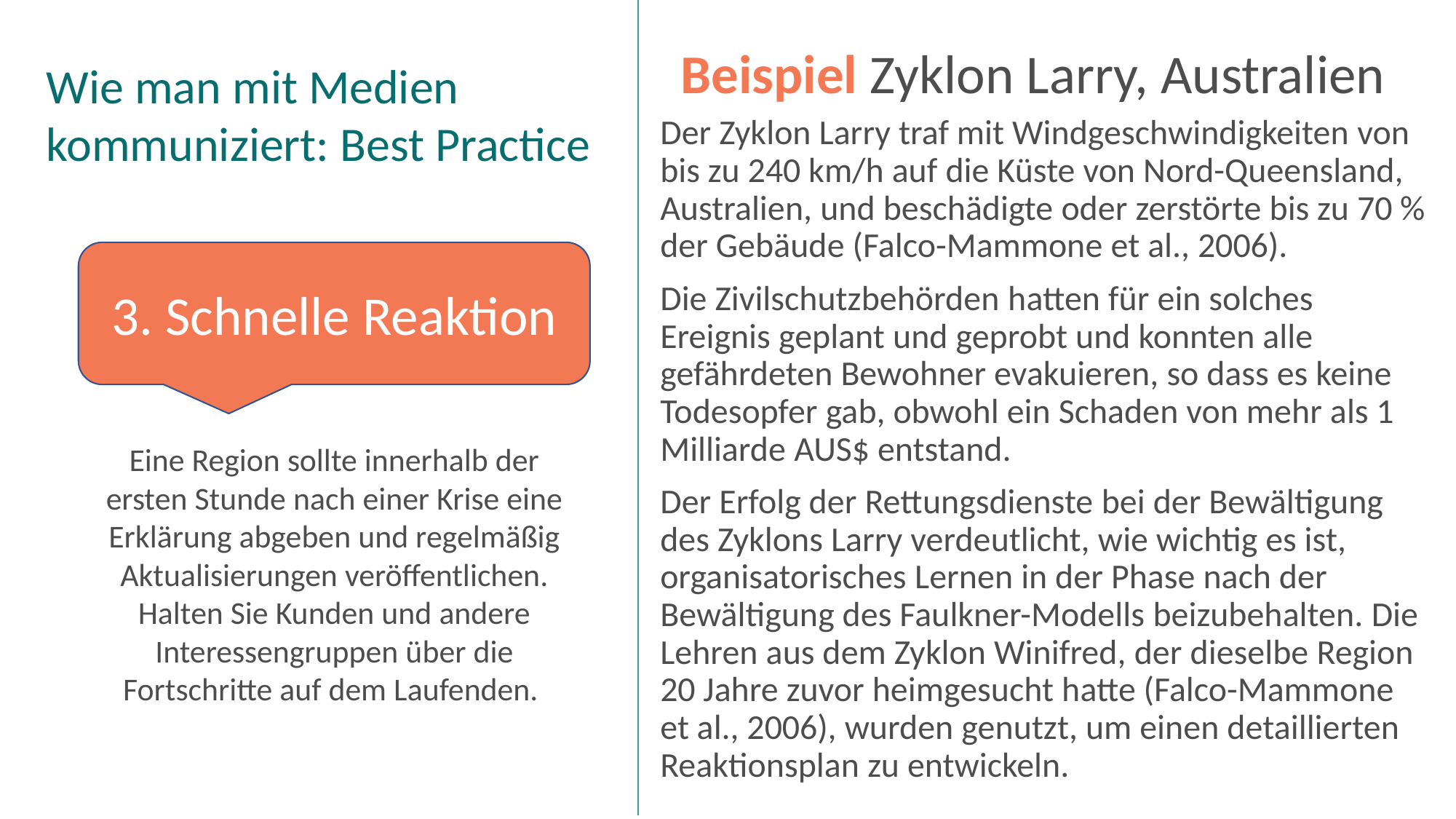

Beispiel Zyklon Larry, Australien
Wie man mit Medien kommuniziert: Best Practice
Der Zyklon Larry traf mit Windgeschwindigkeiten von bis zu 240 km/h auf die Küste von Nord-Queensland, Australien, und beschädigte oder zerstörte bis zu 70 % der Gebäude (Falco-Mammone et al., 2006).
Die Zivilschutzbehörden hatten für ein solches Ereignis geplant und geprobt und konnten alle gefährdeten Bewohner evakuieren, so dass es keine Todesopfer gab, obwohl ein Schaden von mehr als 1 Milliarde AUS$ entstand.
Der Erfolg der Rettungsdienste bei der Bewältigung des Zyklons Larry verdeutlicht, wie wichtig es ist, organisatorisches Lernen in der Phase nach der Bewältigung des Faulkner-Modells beizubehalten. Die Lehren aus dem Zyklon Winifred, der dieselbe Region 20 Jahre zuvor heimgesucht hatte (Falco-Mammone et al., 2006), wurden genutzt, um einen detaillierten Reaktionsplan zu entwickeln.
3. Schnelle Reaktion
Eine Region sollte innerhalb der ersten Stunde nach einer Krise eine Erklärung abgeben und regelmäßig Aktualisierungen veröffentlichen. Halten Sie Kunden und andere Interessengruppen über die Fortschritte auf dem Laufenden.